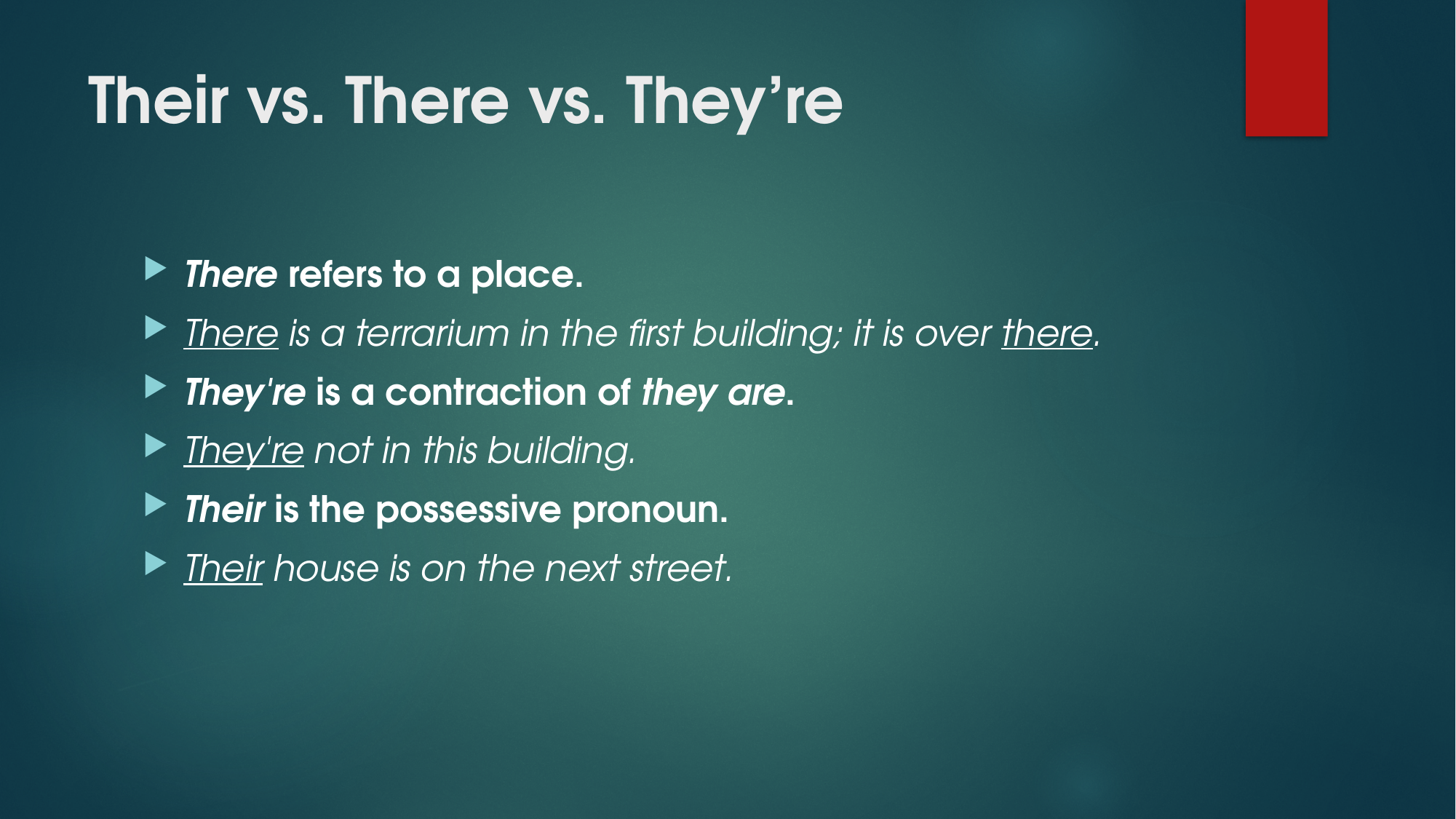

# Their vs. There vs. They’re
There refers to a place.
There is a terrarium in the first building; it is over there.
They're is a contraction of they are.
They're not in this building.
Their is the possessive pronoun.
Their house is on the next street.